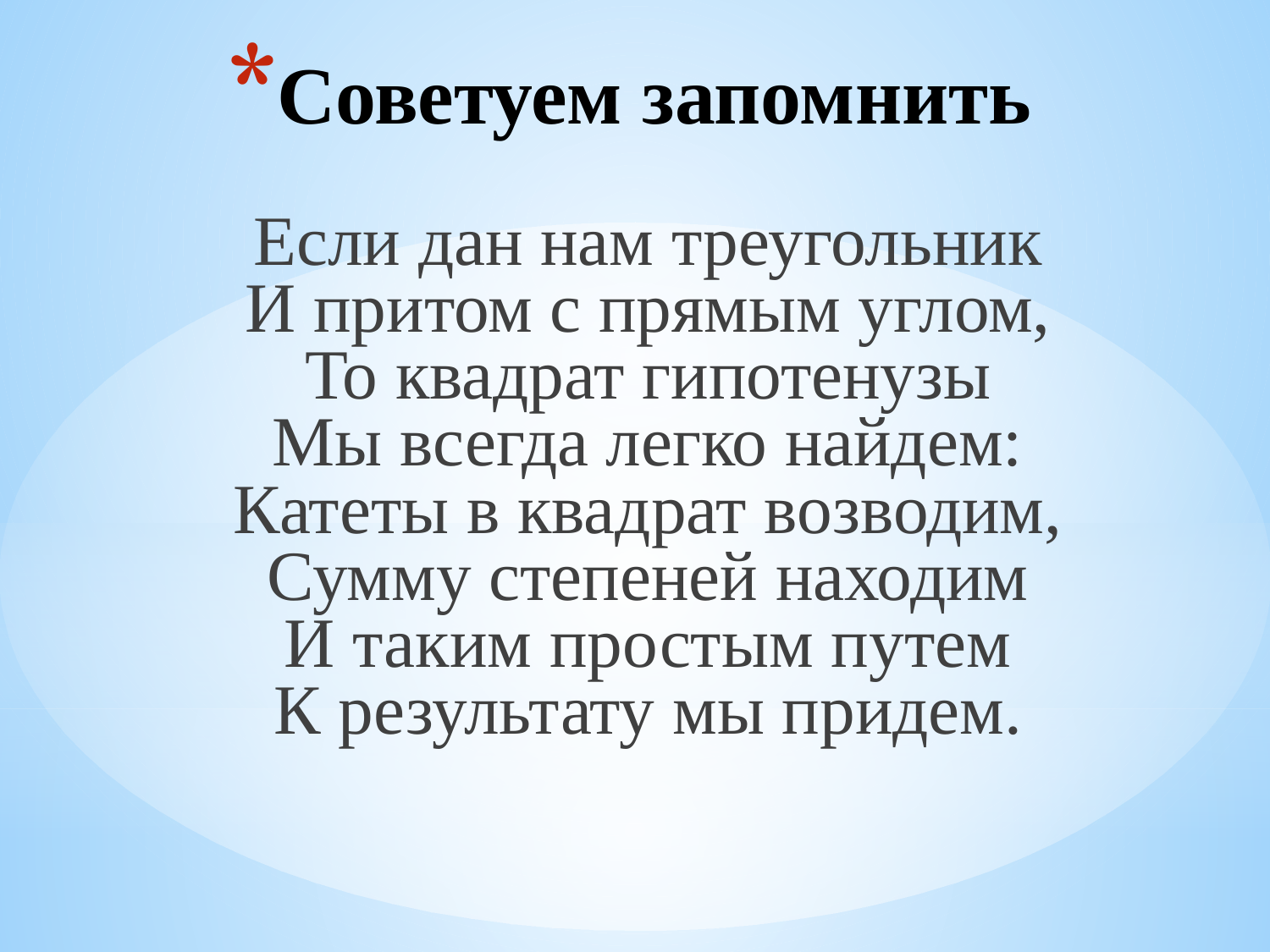

# Советуем запомнить

Если дан нам треугольник
И притом с прямым углом,
То квадрат гипотенузы
Мы всегда легко найдем:
Катеты в квадрат возводим,
Сумму степеней находим
 
И таким простым путем
К результату мы придем.